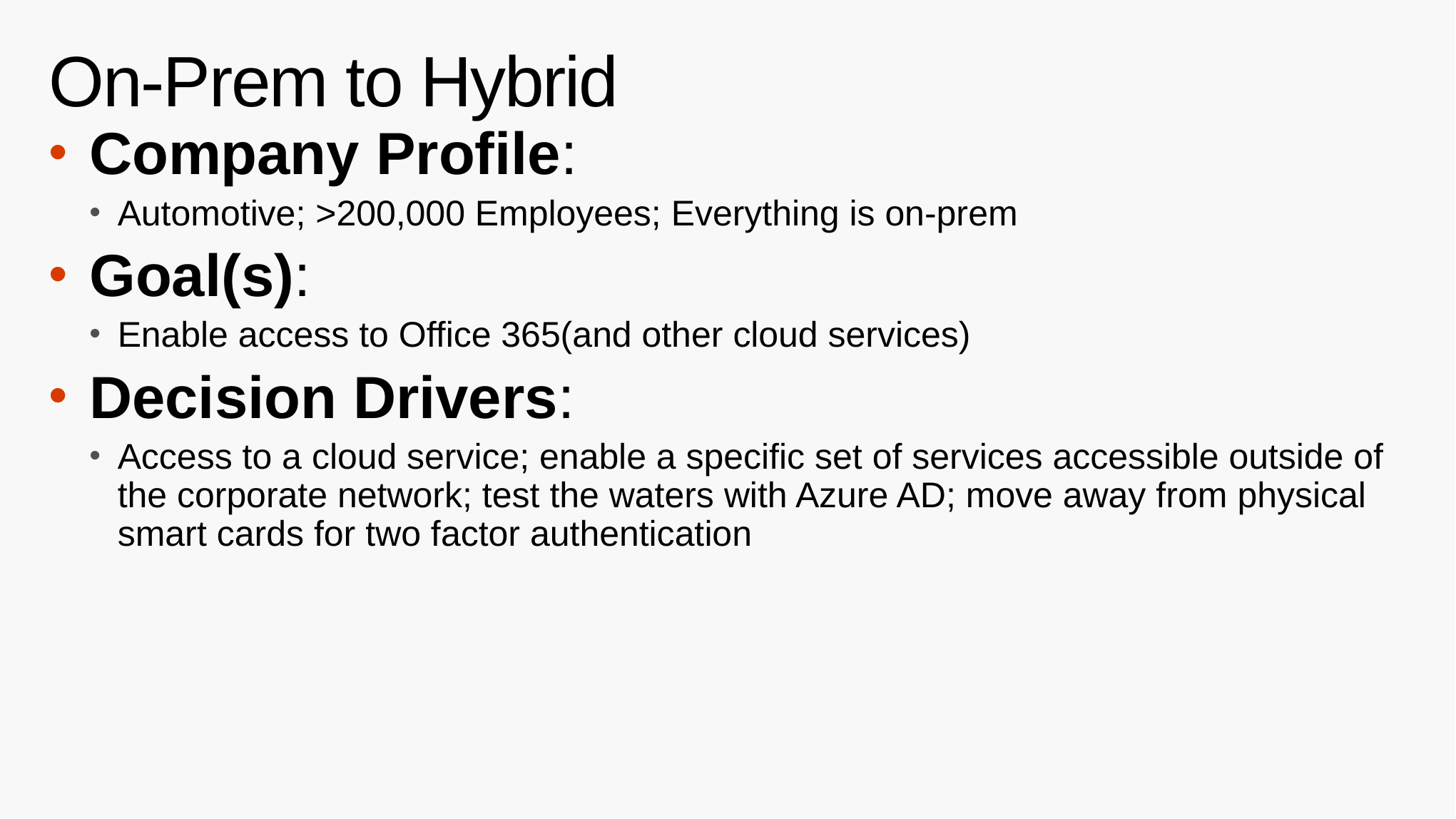

# On-Prem to Hybrid
Company Profile:
Automotive; >200,000 Employees; Everything is on-prem
Goal(s):
Enable access to Office 365(and other cloud services)
Decision Drivers:
Access to a cloud service; enable a specific set of services accessible outside of the corporate network; test the waters with Azure AD; move away from physical smart cards for two factor authentication